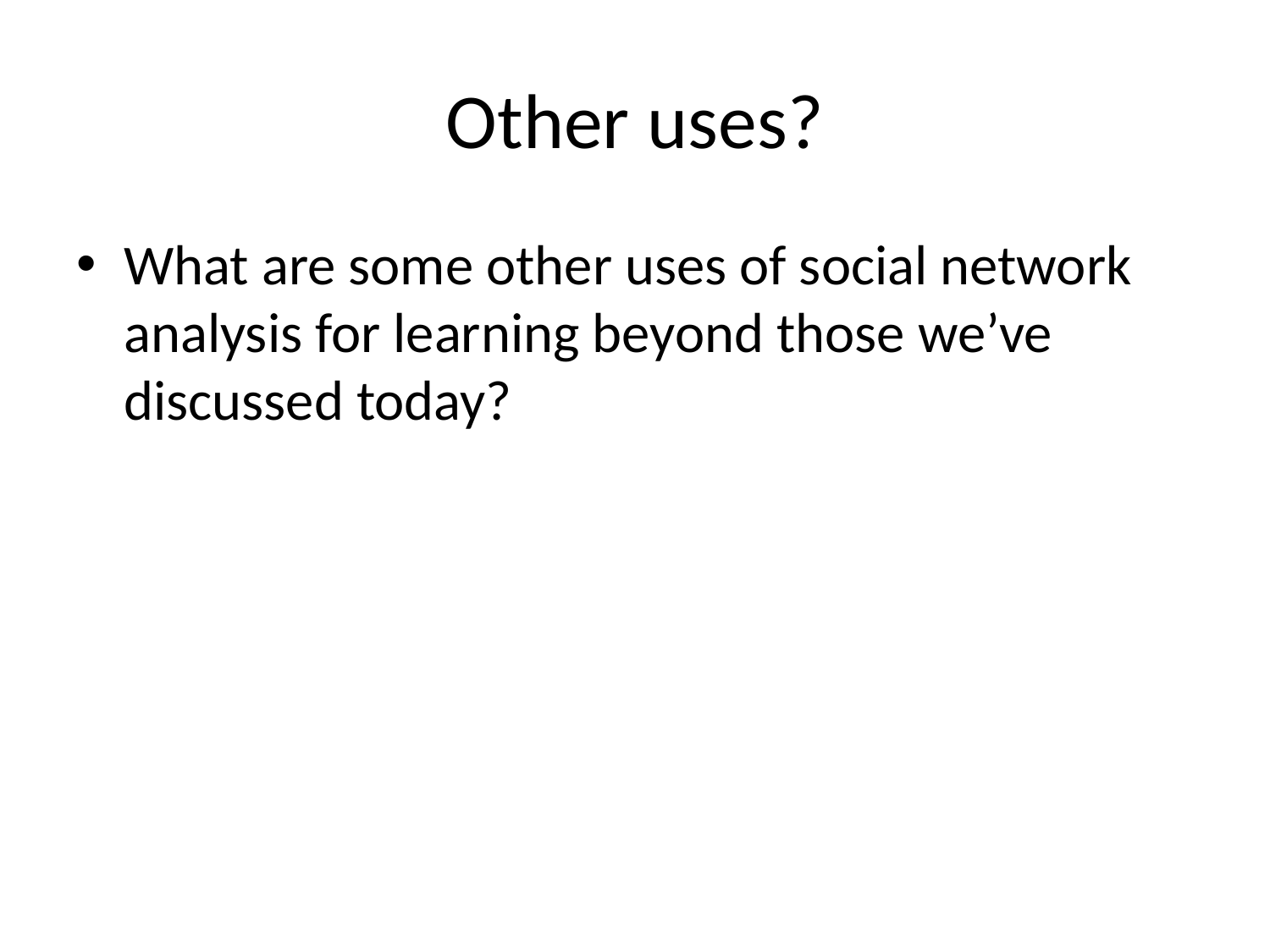

# Other uses?
What are some other uses of social network analysis for learning beyond those we’ve discussed today?